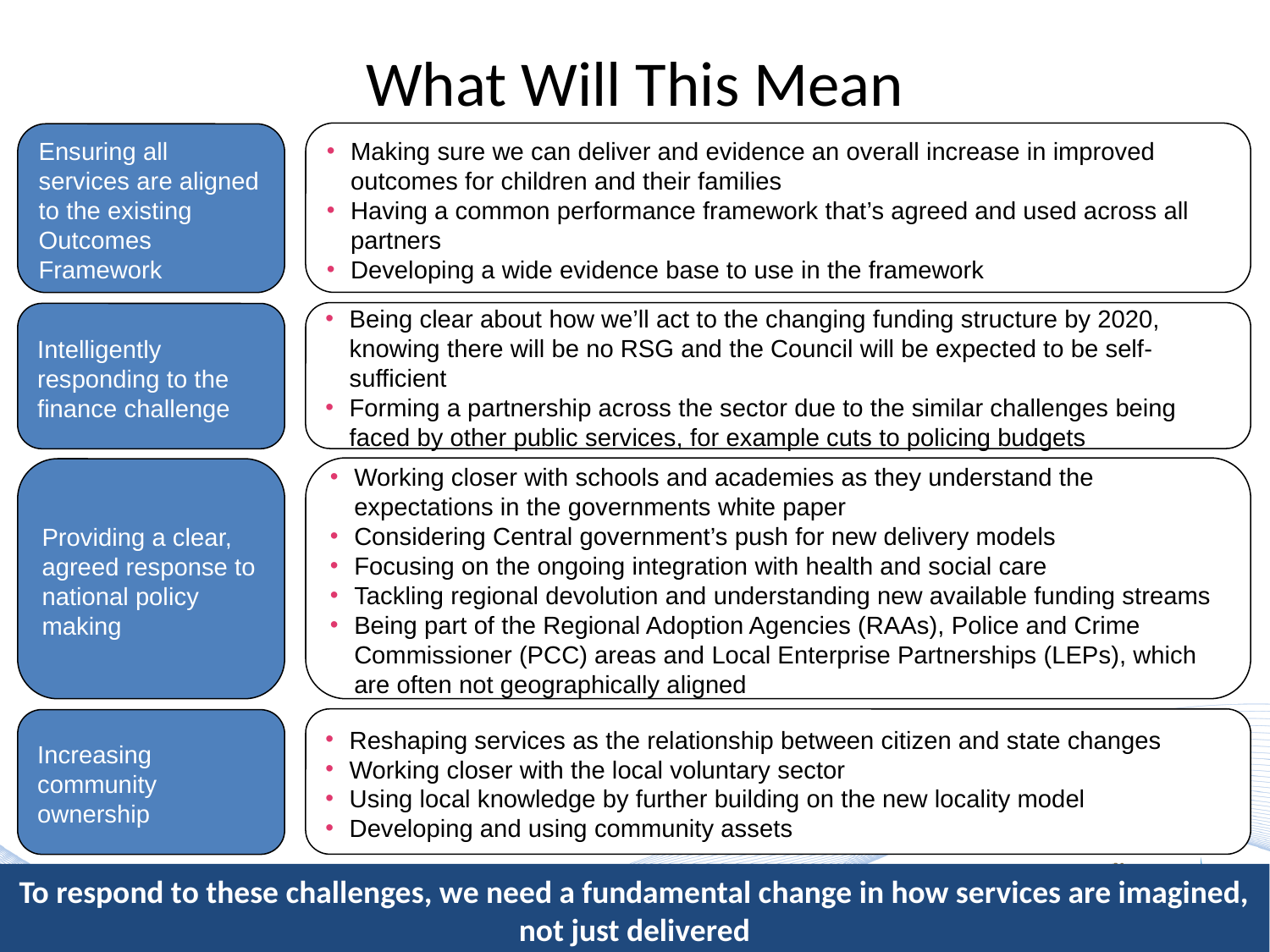

# What Will This Mean
Making sure we can deliver and evidence an overall increase in improved outcomes for children and their families
Having a common performance framework that’s agreed and used across all partners
Developing a wide evidence base to use in the framework
Ensuring all services are aligned to the existing Outcomes Framework
Being clear about how we’ll act to the changing funding structure by 2020, knowing there will be no RSG and the Council will be expected to be self-sufficient
Forming a partnership across the sector due to the similar challenges being faced by other public services, for example cuts to policing budgets
Intelligently responding to the finance challenge
Working closer with schools and academies as they understand the expectations in the governments white paper
Considering Central government’s push for new delivery models
Focusing on the ongoing integration with health and social care
Tackling regional devolution and understanding new available funding streams
Being part of the Regional Adoption Agencies (RAAs), Police and Crime Commissioner (PCC) areas and Local Enterprise Partnerships (LEPs), which are often not geographically aligned
Providing a clear, agreed response to national policy making
Reshaping services as the relationship between citizen and state changes
Working closer with the local voluntary sector
Using local knowledge by further building on the new locality model
Developing and using community assets
Increasing community ownership
To respond to these challenges, we need a fundamental change in how services are imagined, not just delivered